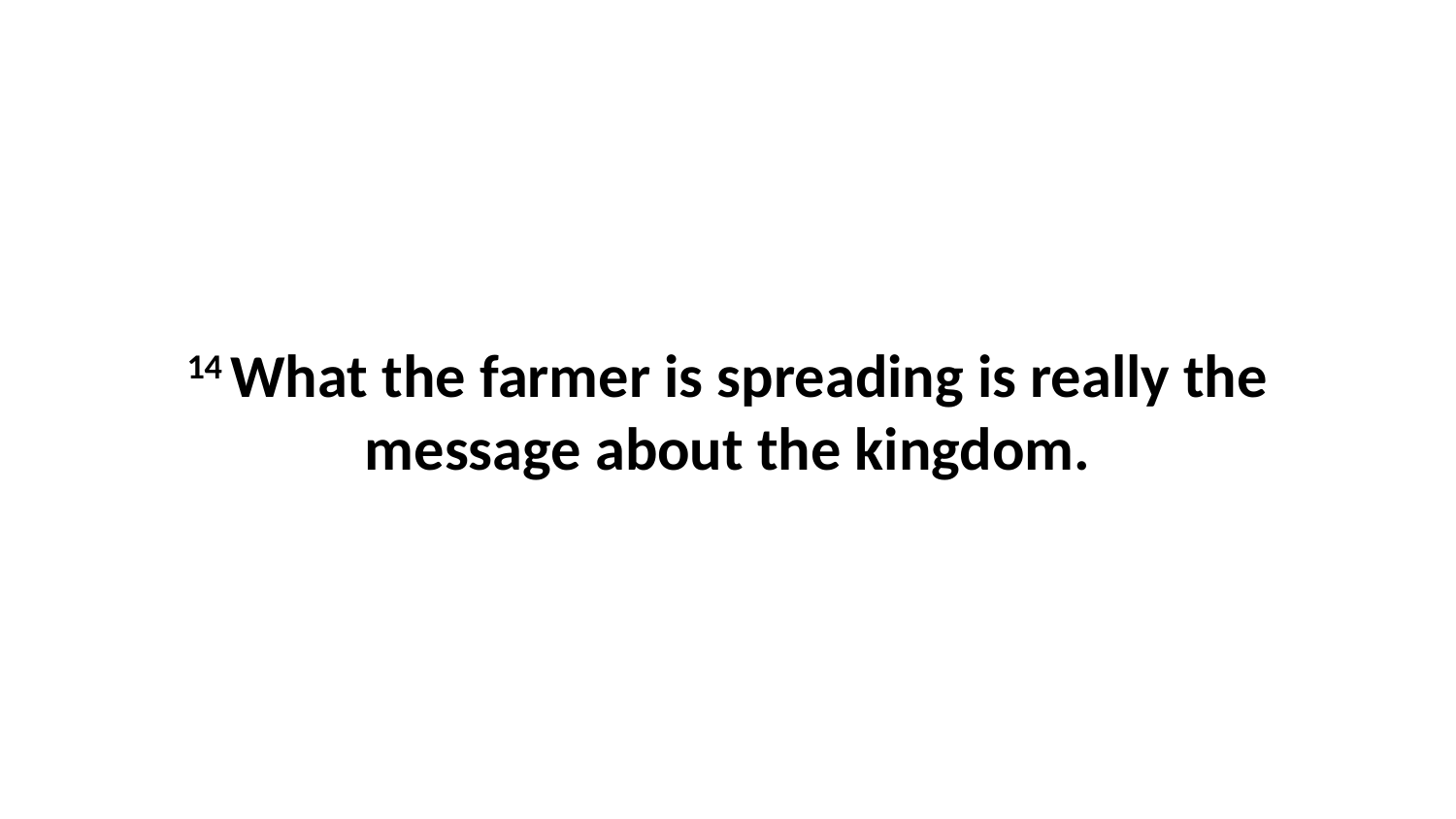

14 What the farmer is spreading is really the message about the kingdom.